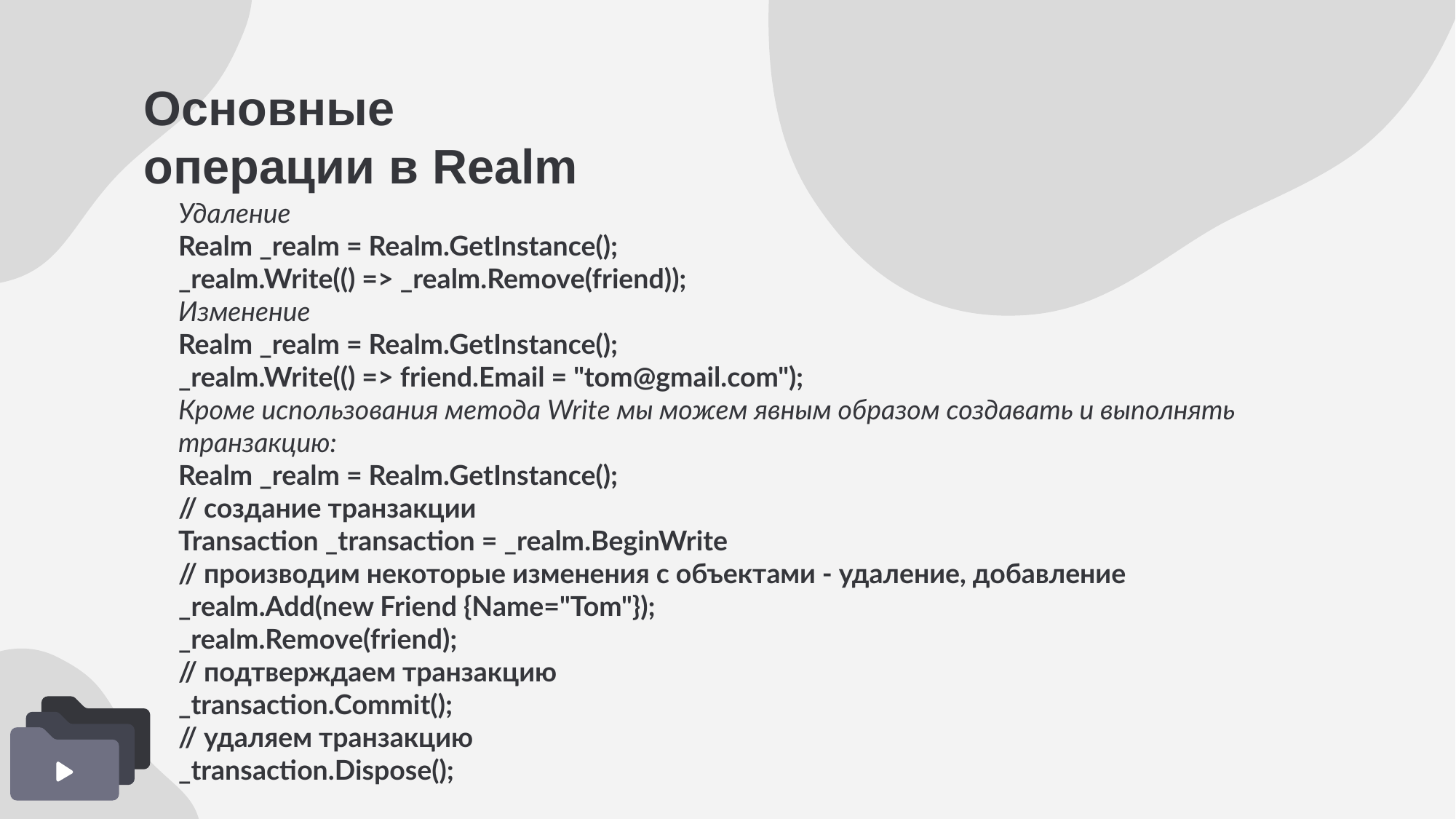

# Основные операции в Realm
Удаление
Realm _realm = Realm.GetInstance();
_realm.Write(() => _realm.Remove(friend));
Изменение
Realm _realm = Realm.GetInstance();
_realm.Write(() => friend.Email = "tom@gmail.com");
Кроме использования метода Write мы можем явным образом создавать и выполнять транзакцию:
Realm _realm = Realm.GetInstance();
// создание транзакции
Transaction _transaction = _realm.BeginWrite
// производим некоторые изменения с объектами - удаление, добавление
_realm.Add(new Friend {Name="Tom"});
_realm.Remove(friend);
// подтверждаем транзакцию
_transaction.Commit();
// удаляем транзакцию
_transaction.Dispose();